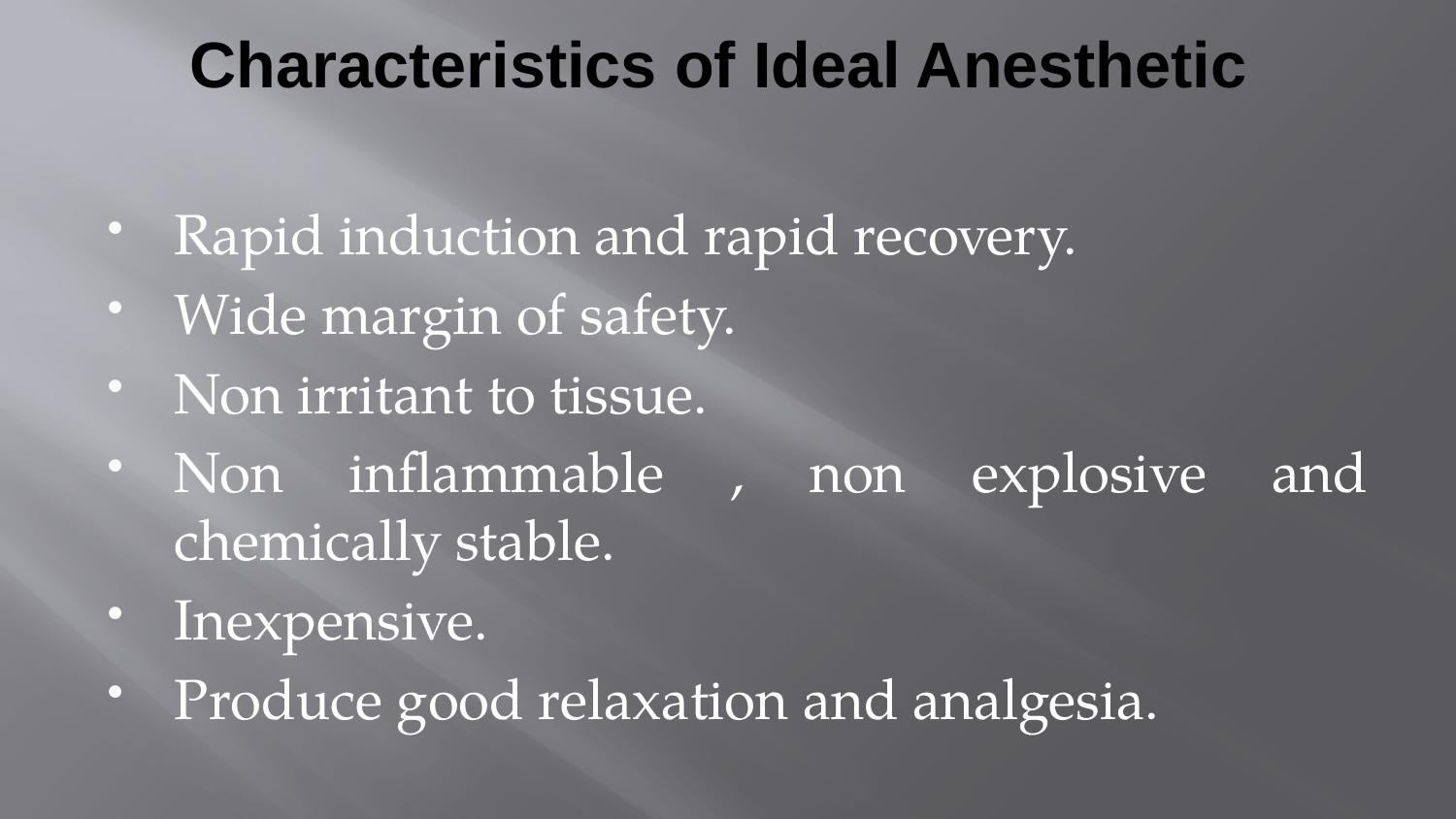

# Characteristics of Ideal Anesthetic
Rapid induction and rapid recovery.
Wide margin of safety.
Non irritant to tissue.
Non inflammable , non explosive and chemically stable.
Inexpensive.
Produce good relaxation and analgesia.